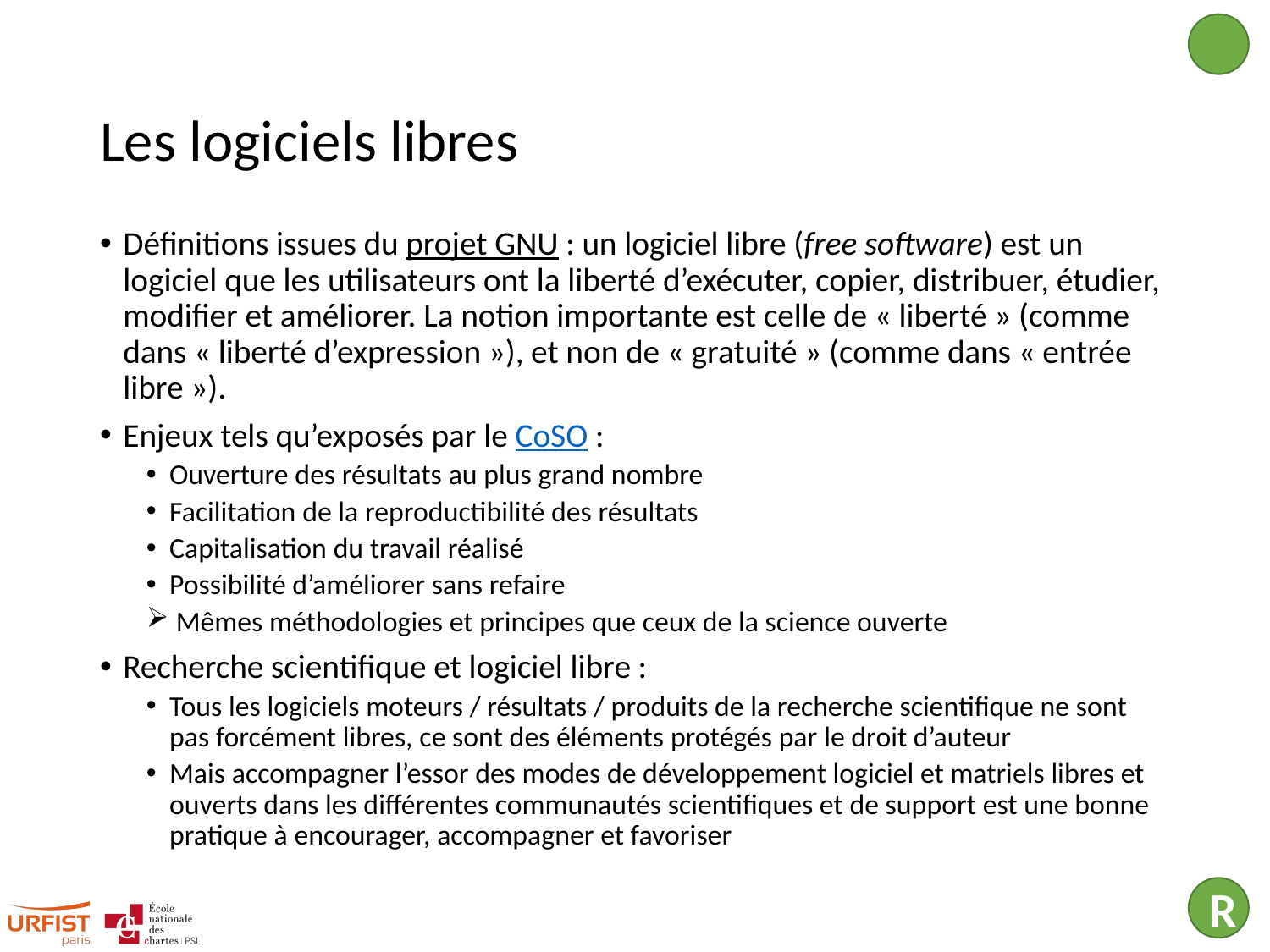

# Les logiciels libres
Définitions issues du projet GNU : un logiciel libre (free software) est un logiciel que les utilisateurs ont la liberté d’exécuter, copier, distribuer, étudier, modifier et améliorer. La notion importante est celle de « liberté » (comme dans « liberté d’expression »), et non de « gratuité » (comme dans « entrée libre »).
Enjeux tels qu’exposés par le CoSO :
Ouverture des résultats au plus grand nombre
Facilitation de la reproductibilité des résultats
Capitalisation du travail réalisé
Possibilité d’améliorer sans refaire
 Mêmes méthodologies et principes que ceux de la science ouverte
Recherche scientifique et logiciel libre :
Tous les logiciels moteurs / résultats / produits de la recherche scientifique ne sont pas forcément libres, ce sont des éléments protégés par le droit d’auteur
Mais accompagner l’essor des modes de développement logiciel et matriels libres et ouverts dans les différentes communautés scientifiques et de support est une bonne pratique à encourager, accompagner et favoriser
R